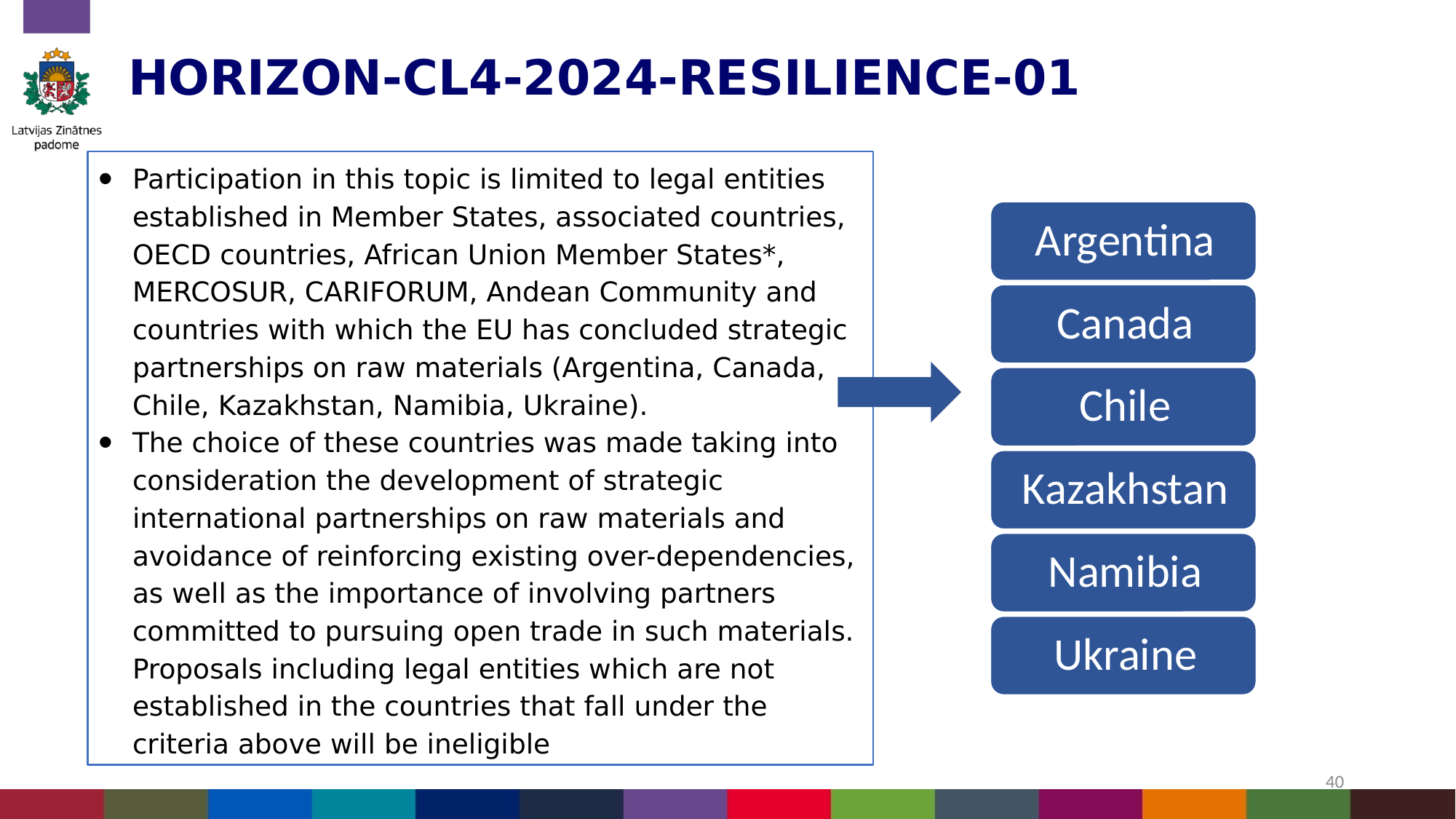

HORIZON-CL4-2024-RESILIENCE-01
Participation in this topic is limited to legal entities established in Member States, associated countries, OECD countries, African Union Member States*, MERCOSUR, CARIFORUM, Andean Community and countries with which the EU has concluded strategic partnerships on raw materials (Argentina, Canada, Chile, Kazakhstan, Namibia, Ukraine).
The choice of these countries was made taking into consideration the development of strategic international partnerships on raw materials and avoidance of reinforcing existing over-dependencies, as well as the importance of involving partners committed to pursuing open trade in such materials. Proposals including legal entities which are not established in the countries that fall under the criteria above will be ineligible
Argentina
Canada
Chile
Kazakhstan
Namibia
Ukraine

40